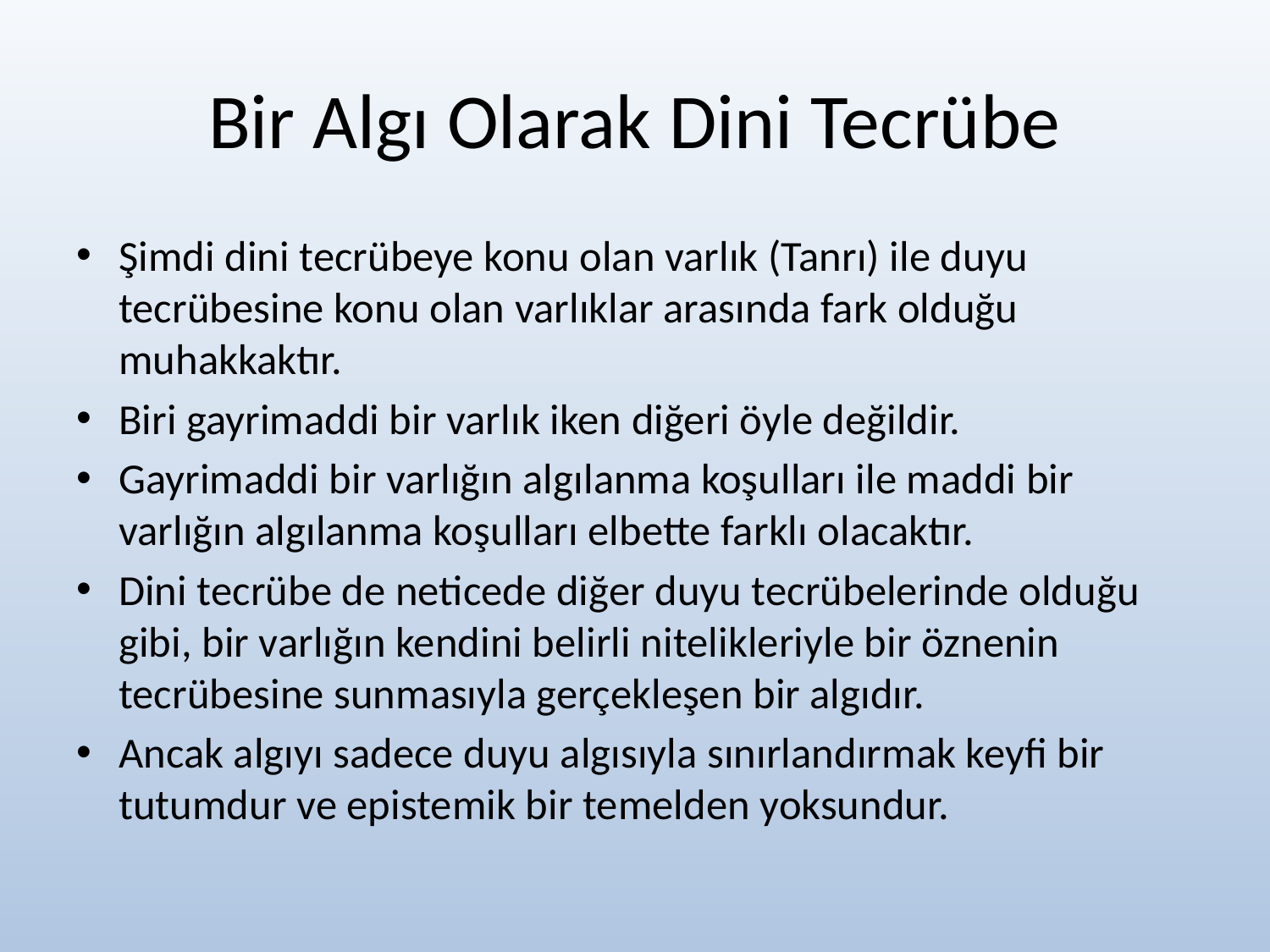

# Bir Algı Olarak Dini Tecrübe
Şimdi dini tecrübeye konu olan varlık (Tanrı) ile duyu tecrübesine konu olan varlıklar arasında fark olduğu muhakkaktır.
Biri gayrimaddi bir varlık iken diğeri öyle değildir.
Gayrimaddi bir varlığın algılanma koşulları ile maddi bir varlığın algılanma koşulları elbette farklı olacaktır.
Dini tecrübe de neticede diğer duyu tecrübelerinde olduğu gibi, bir varlığın kendini belirli nitelikleriyle bir öznenin tecrübesine sunmasıyla gerçekleşen bir algıdır.
Ancak algıyı sadece duyu algısıyla sınırlandırmak keyfi bir tutumdur ve epistemik bir temelden yoksundur.